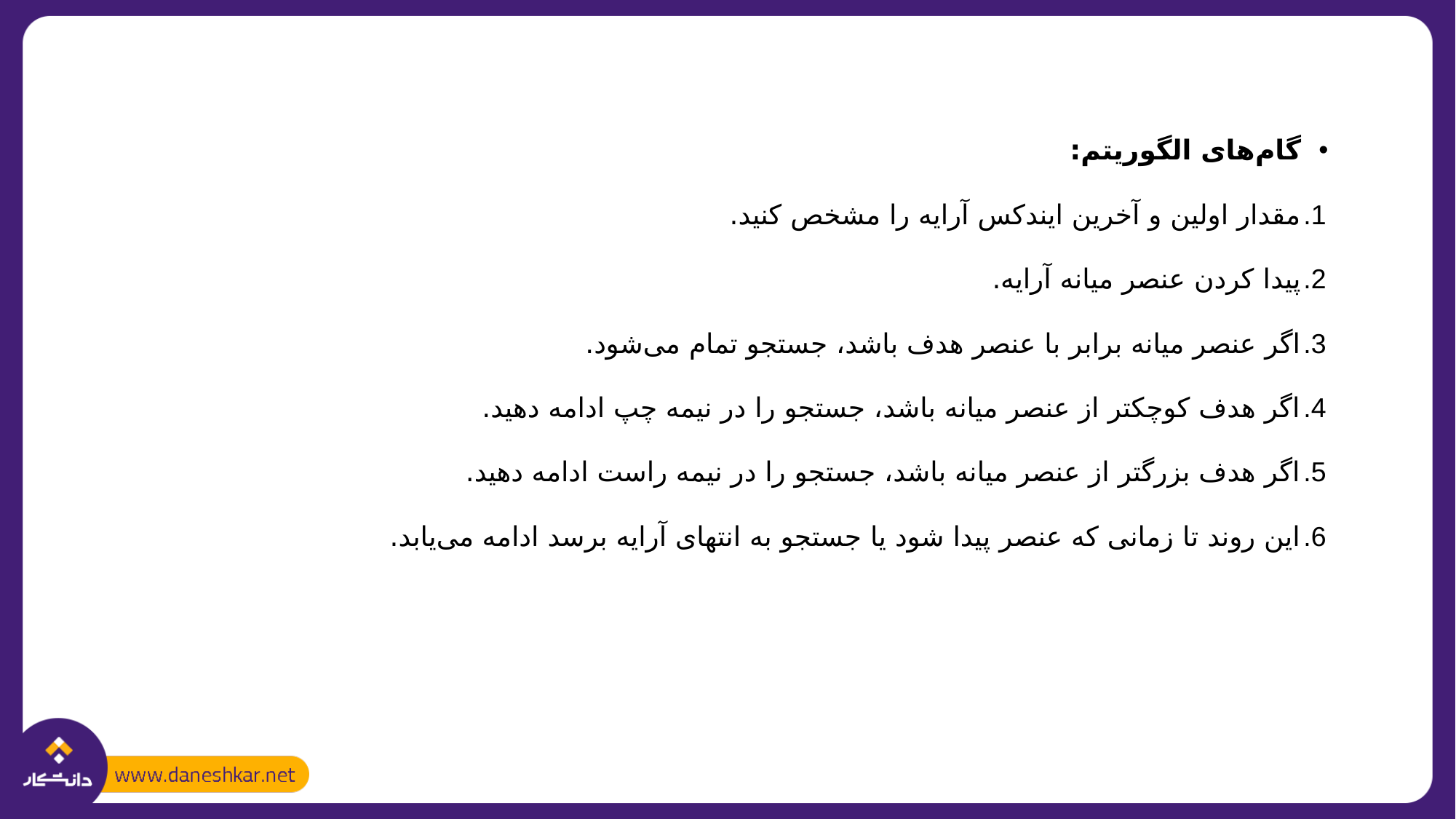

گام‌های الگوریتم:
مقدار اولین و آخرین ایندکس آرایه را مشخص کنید.
پیدا کردن عنصر میانه آرایه.
اگر عنصر میانه برابر با عنصر هدف باشد، جستجو تمام می‌شود.
اگر هدف کوچکتر از عنصر میانه باشد، جستجو را در نیمه چپ ادامه دهید.
اگر هدف بزرگتر از عنصر میانه باشد، جستجو را در نیمه راست ادامه دهید.
این روند تا زمانی که عنصر پیدا شود یا جستجو به انتهای آرایه برسد ادامه می‌یابد.